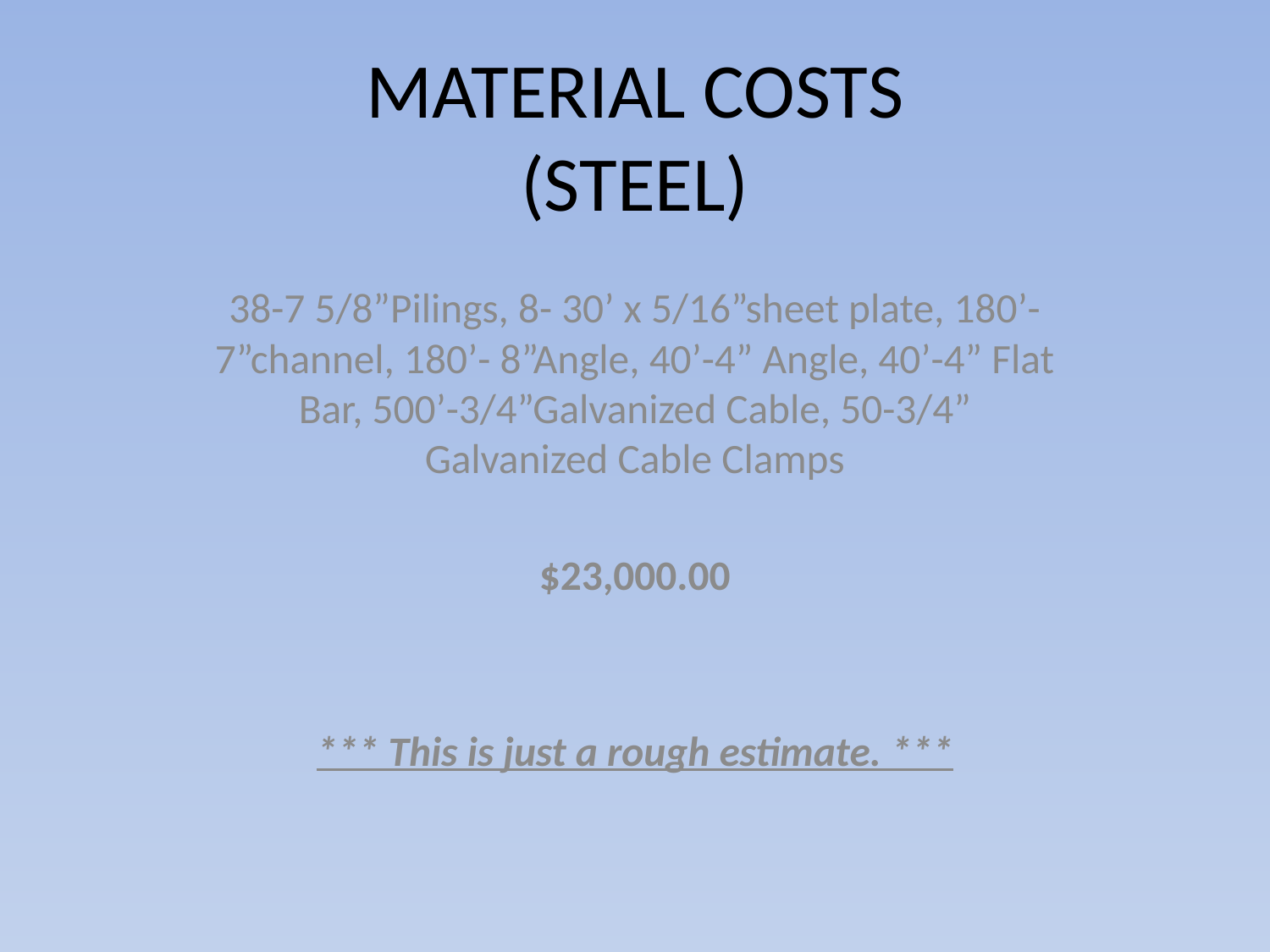

# MATERIAL COSTS (STEEL)
38-7 5/8”Pilings, 8- 30’ x 5/16”sheet plate, 180’- 7”channel, 180’- 8”Angle, 40’-4” Angle, 40’-4” Flat Bar, 500’-3/4”Galvanized Cable, 50-3/4” Galvanized Cable Clamps

$23,000.00

*** This is just a rough estimate. ***